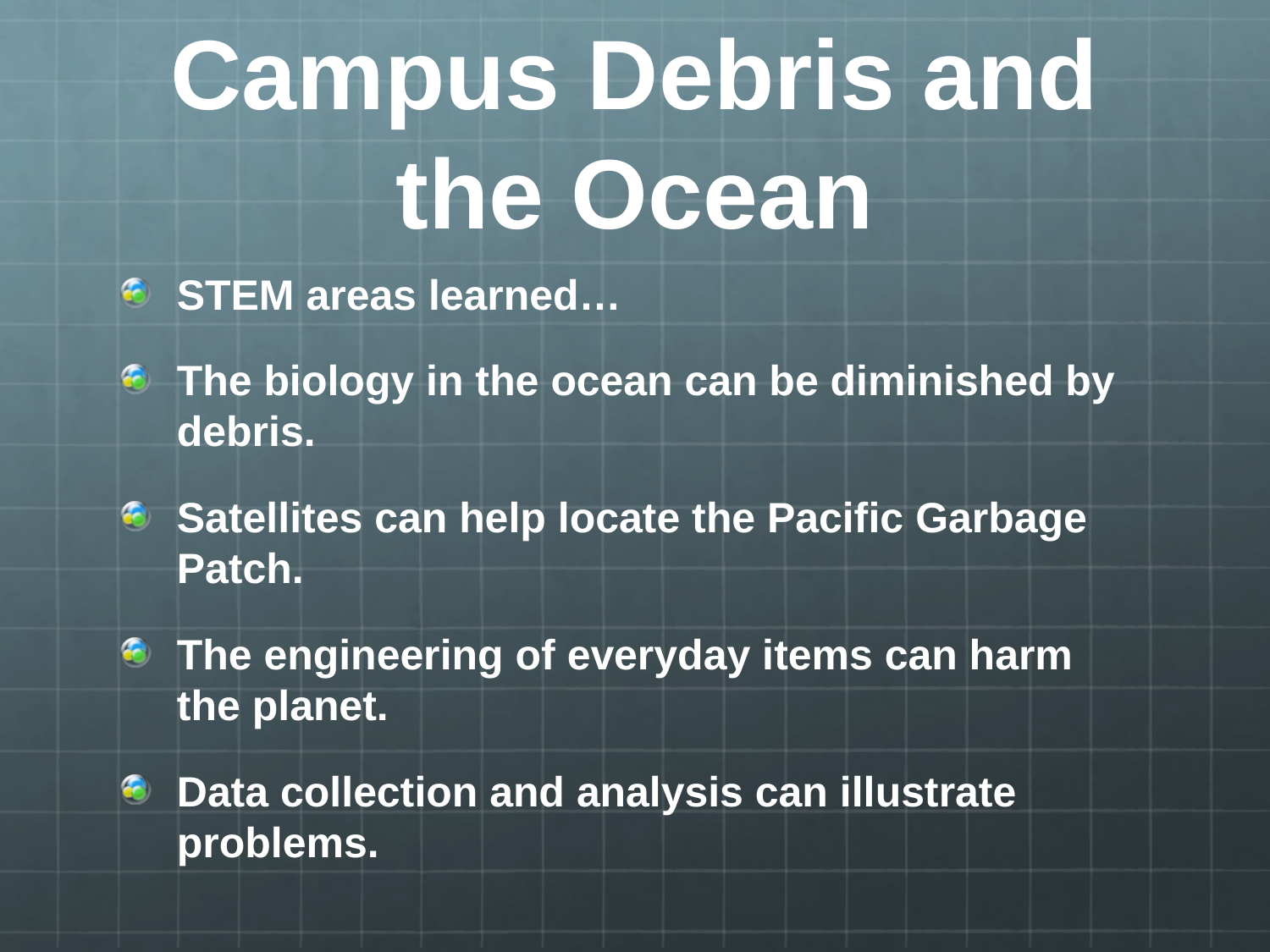

# Campus Debris and the Ocean
STEM areas learned…
The biology in the ocean can be diminished by debris.
Satellites can help locate the Pacific Garbage Patch.
The engineering of everyday items can harm the planet.
Data collection and analysis can illustrate problems.